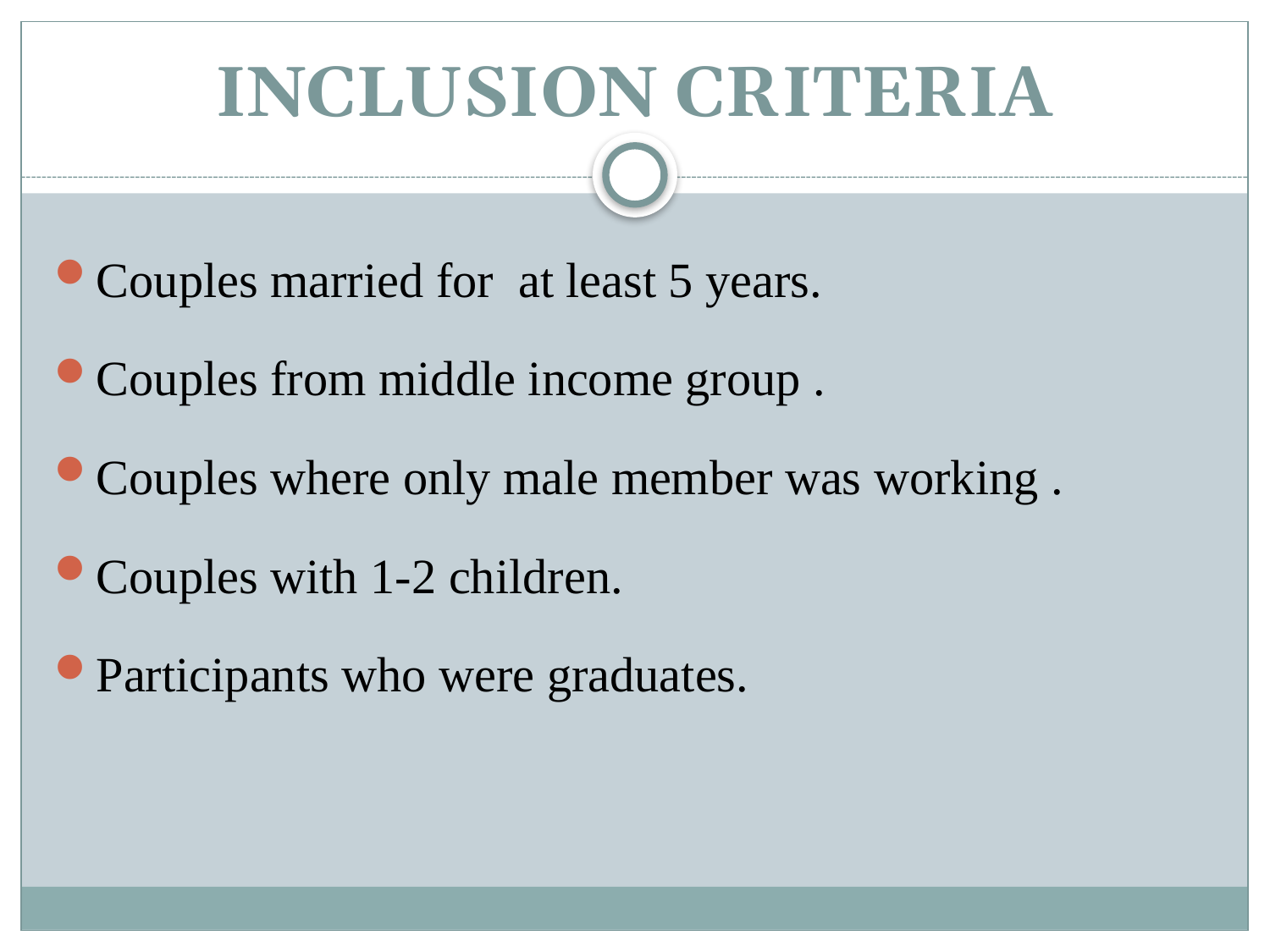

# INCLUSION CRITERIA
Couples married for  at least 5 years.
Couples from middle income group .
Couples where only male member was working .
Couples with 1-2 children.
Participants who were graduates.